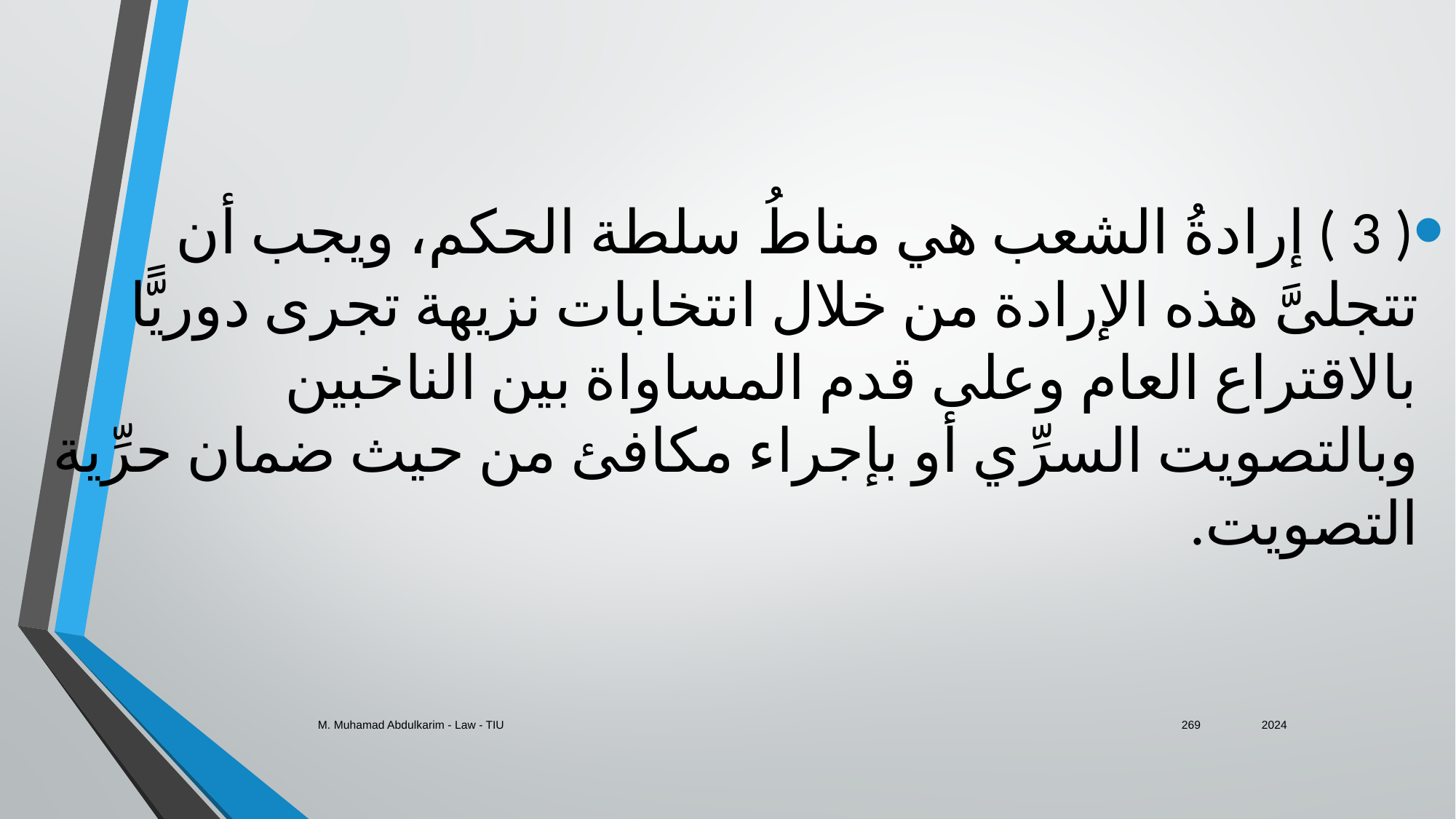

( 3 ) إرادةُ الشعب هي مناطُ سلطة الحكم، ويجب أن تتجلىَّ هذه الإرادة من خلال انتخابات نزيهة تجرى دوريًّا بالاقتراع العام وعلى قدم المساواة بين الناخبين وبالتصويت السرِّي أو بإجراء مكافئ من حيث ضمان حرِّية التصويت.

M. Muhamad Abdulkarim - Law - TIU
2024
269